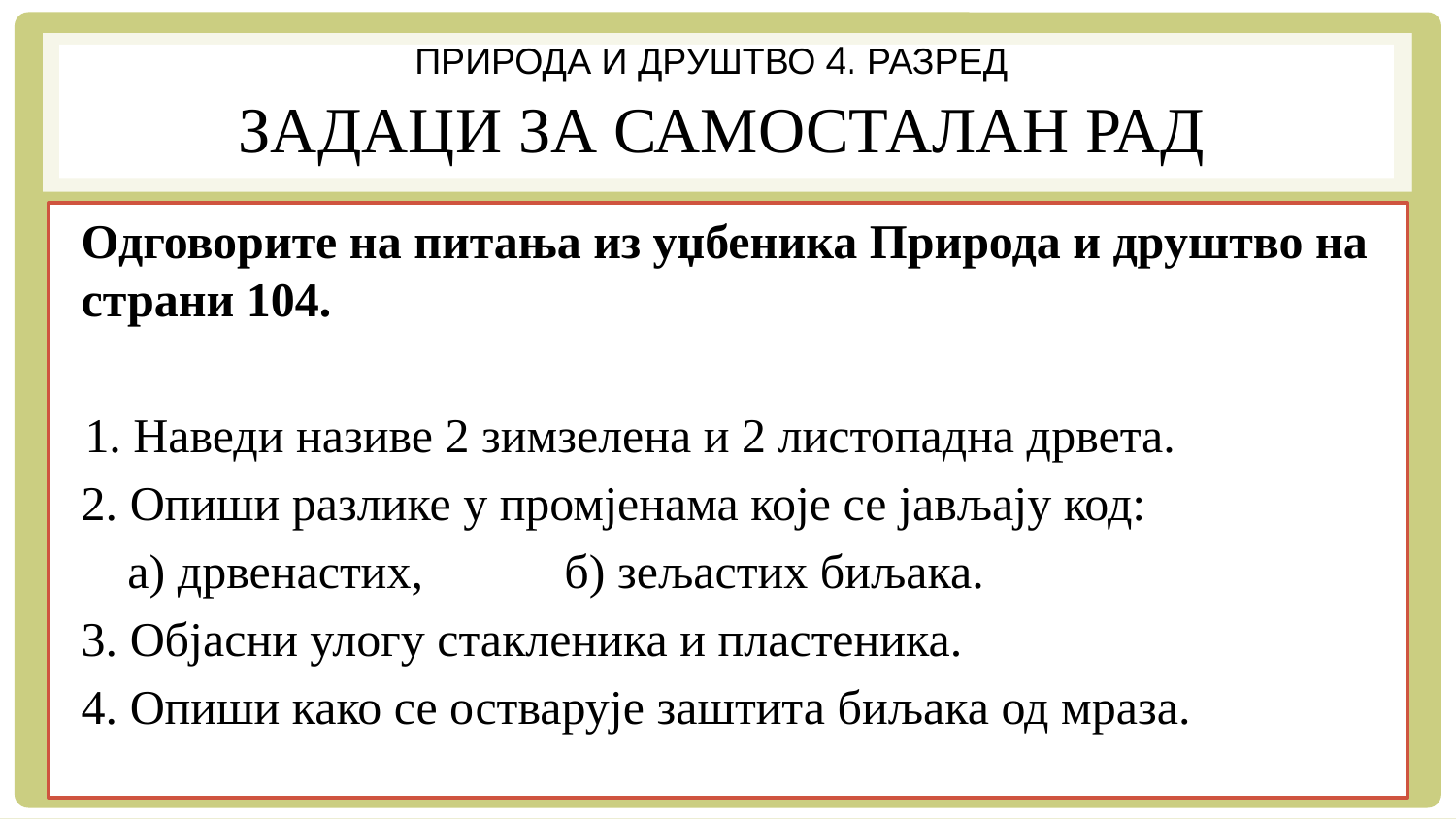

ПРИРОДА И ДРУШТВО 4. РАЗРЕД
# Задаци за самосталан рад
Одговорите на питања из уџбеника Природа и друштво на страни 104.

 1. Наведи називе 2 зимзелена и 2 листопадна дрвета.
2. Опиши разлике у промјенама које се јављају код:
	а) дрвенастих, 	б) зељастих биљака.
3. Објасни улогу стакленика и пластеника.
4. Опиши како се остварује заштита биљака од мраза.